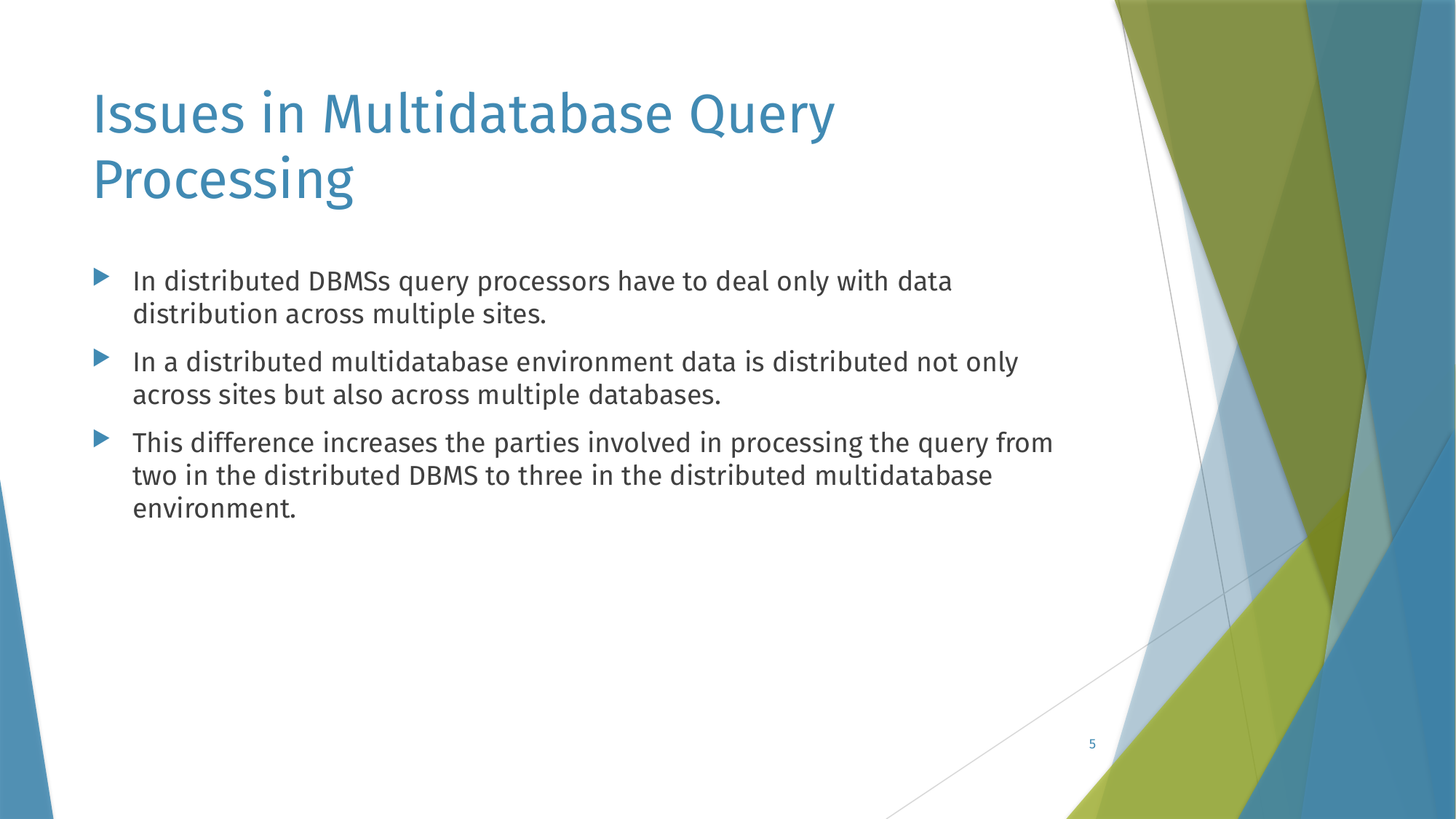

# Issues in Multidatabase Query Processing
In distributed DBMSs query processors have to deal only with data distribution across multiple sites.
In a distributed multidatabase environment data is distributed not only across sites but also across multiple databases.
This difference increases the parties involved in processing the query from two in the distributed DBMS to three in the distributed multidatabase environment.

5